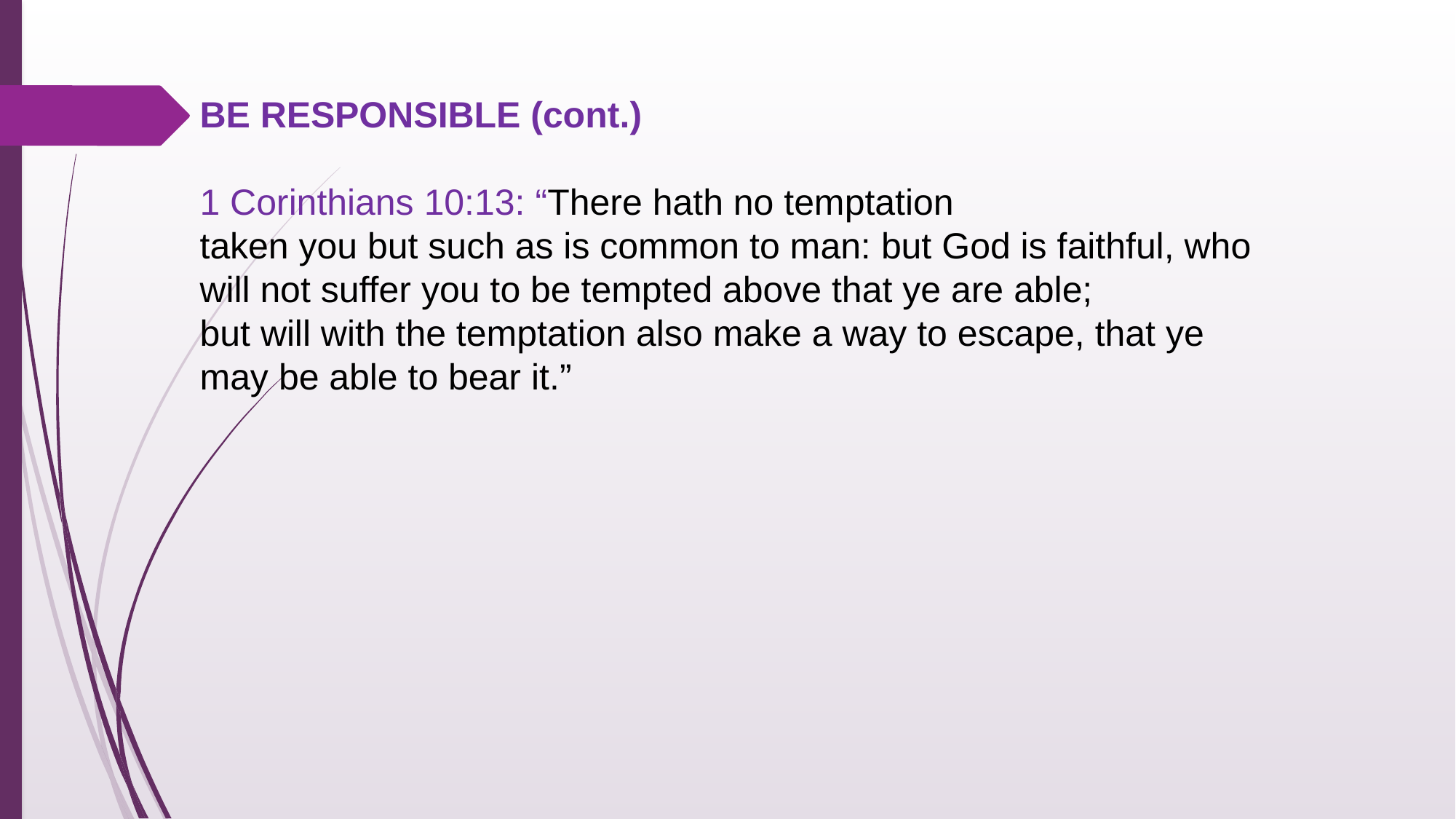

BE RESPONSIBLE (cont.)

1 Corinthians 10:13: “There hath no temptation
taken you but such as is common to man: but God is faithful, who will not suffer you to be tempted above that ye are able;
but will with the temptation also make a way to escape, that ye
may be able to bear it.”